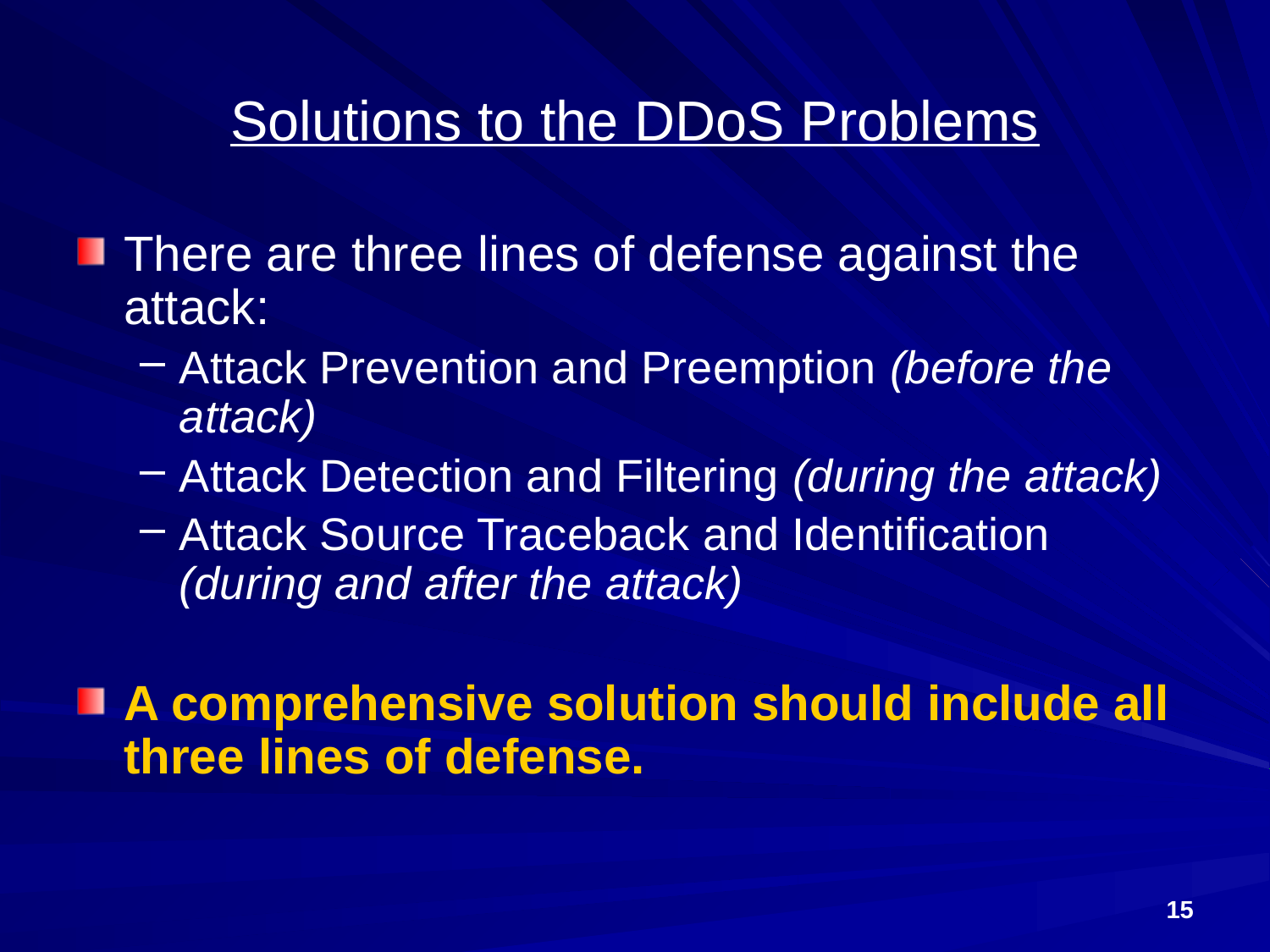

# Solutions to the DDoS Problems
There are three lines of defense against the attack:
Attack Prevention and Preemption (before the attack)
Attack Detection and Filtering (during the attack)
Attack Source Traceback and Identification (during and after the attack)

A comprehensive solution should include all three lines of defense.
15